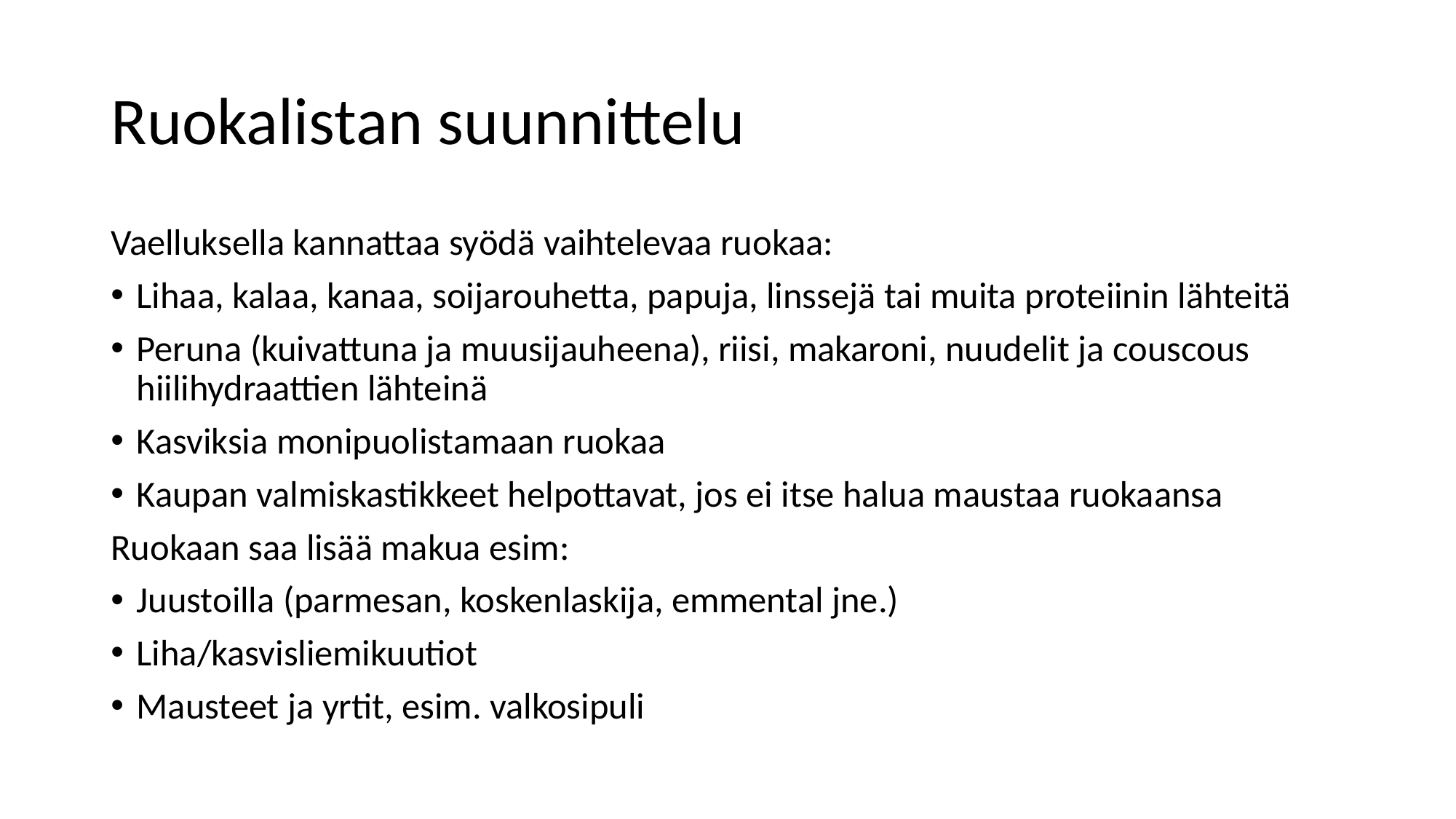

# Ruokalistan suunnittelu
Vaelluksella kannattaa syödä vaihtelevaa ruokaa:
Lihaa, kalaa, kanaa, soijarouhetta, papuja, linssejä tai muita proteiinin lähteitä
Peruna (kuivattuna ja muusijauheena), riisi, makaroni, nuudelit ja couscous hiilihydraattien lähteinä
Kasviksia monipuolistamaan ruokaa
Kaupan valmiskastikkeet helpottavat, jos ei itse halua maustaa ruokaansa
Ruokaan saa lisää makua esim:
Juustoilla (parmesan, koskenlaskija, emmental jne.)
Liha/kasvisliemikuutiot
Mausteet ja yrtit, esim. valkosipuli